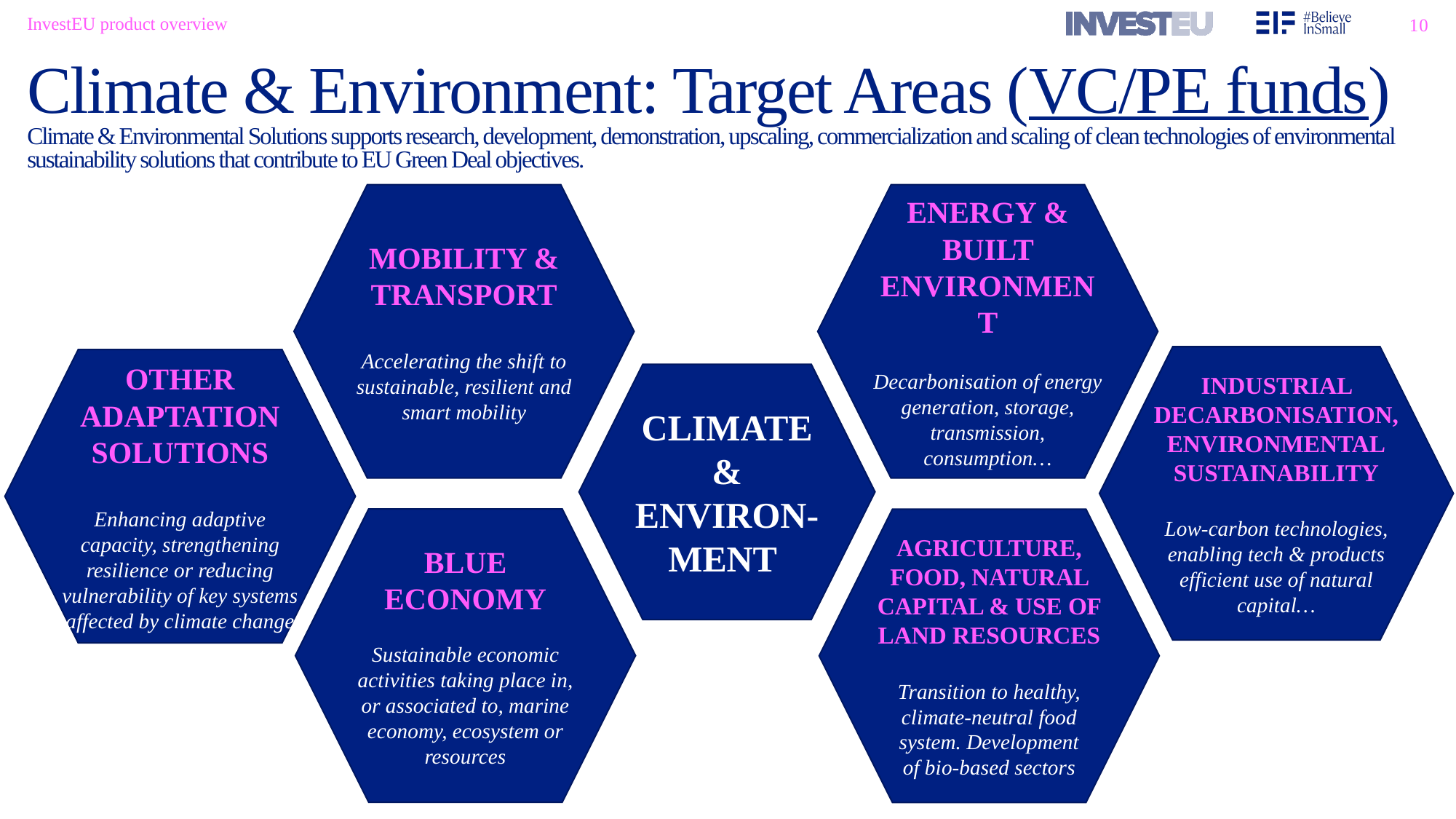

InvestEU product overview
# Climate & Environment: Target Areas (VC/PE funds) Climate & Environmental Solutions supports research, development, demonstration, upscaling, commercialization and scaling of clean technologies of environmental sustainability solutions that contribute to EU Green Deal objectives.
MOBILITY & TRANSPORT
Accelerating the shift to sustainable, resilient and smart mobility
ENERGY & BUILT ENVIRONMENT
Decarbonisation of energy generation, storage, transmission, consumption…
INDUSTRIAL DECARBONISATION,
ENVIRONMENTAL
SUSTAINABILITY
Low-carbon technologies,
enabling tech & products
efficient use of natural
capital…
OTHER ADAPTATION SOLUTIONS
Enhancing adaptive capacity, strengthening resilience or reducing vulnerability of key systems affected by climate change
CLIMATE & ENVIRON-MENT
BLUE ECONOMY

Sustainable economic activities taking place in, or associated to, marine economy, ecosystem or resources
AGRICULTURE, FOOD, NATURAL CAPITAL & USE OF LAND RESOURCES
Transition to healthy, climate-neutral food system. Development
of bio-based sectors